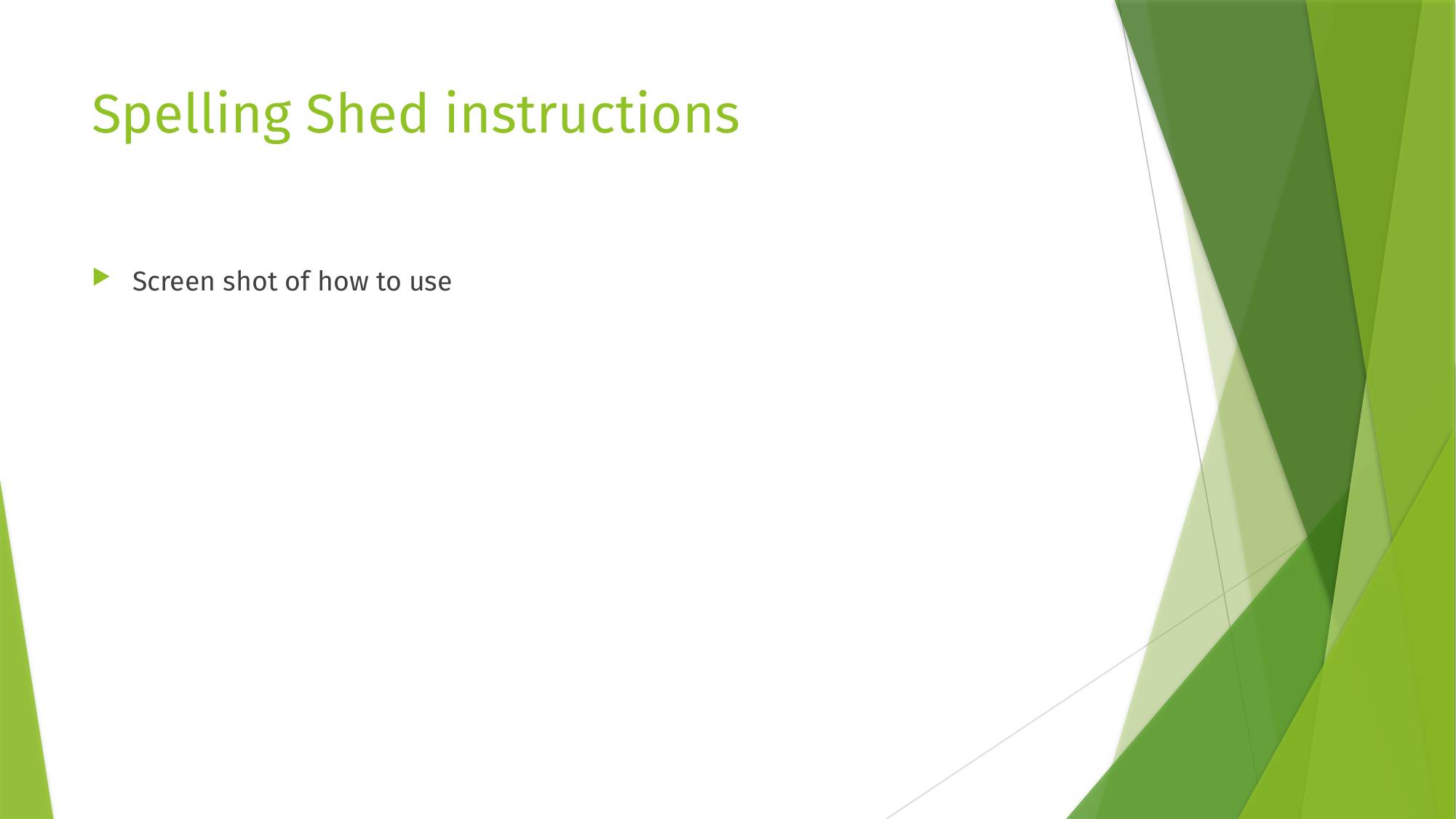

# Spelling Shed instructions
Screen shot of how to use